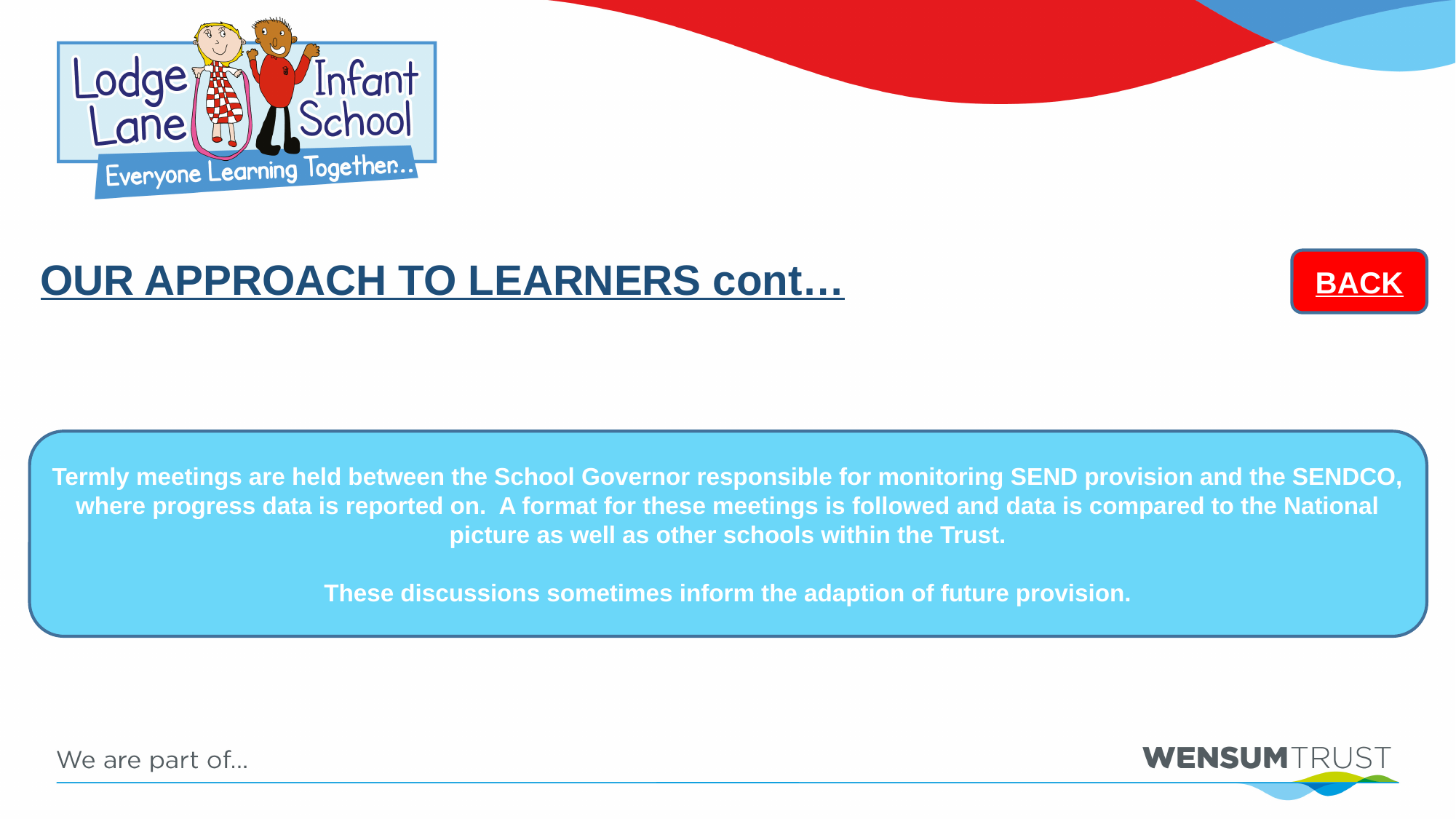

# OUR APPROACH TO LEARNERS cont…
BACK
Termly meetings are held between the School Governor responsible for monitoring SEND provision and the SENDCO, where progress data is reported on.  A format for these meetings is followed and data is compared to the National picture as well as other schools within the Trust.

These discussions sometimes inform the adaption of future provision.